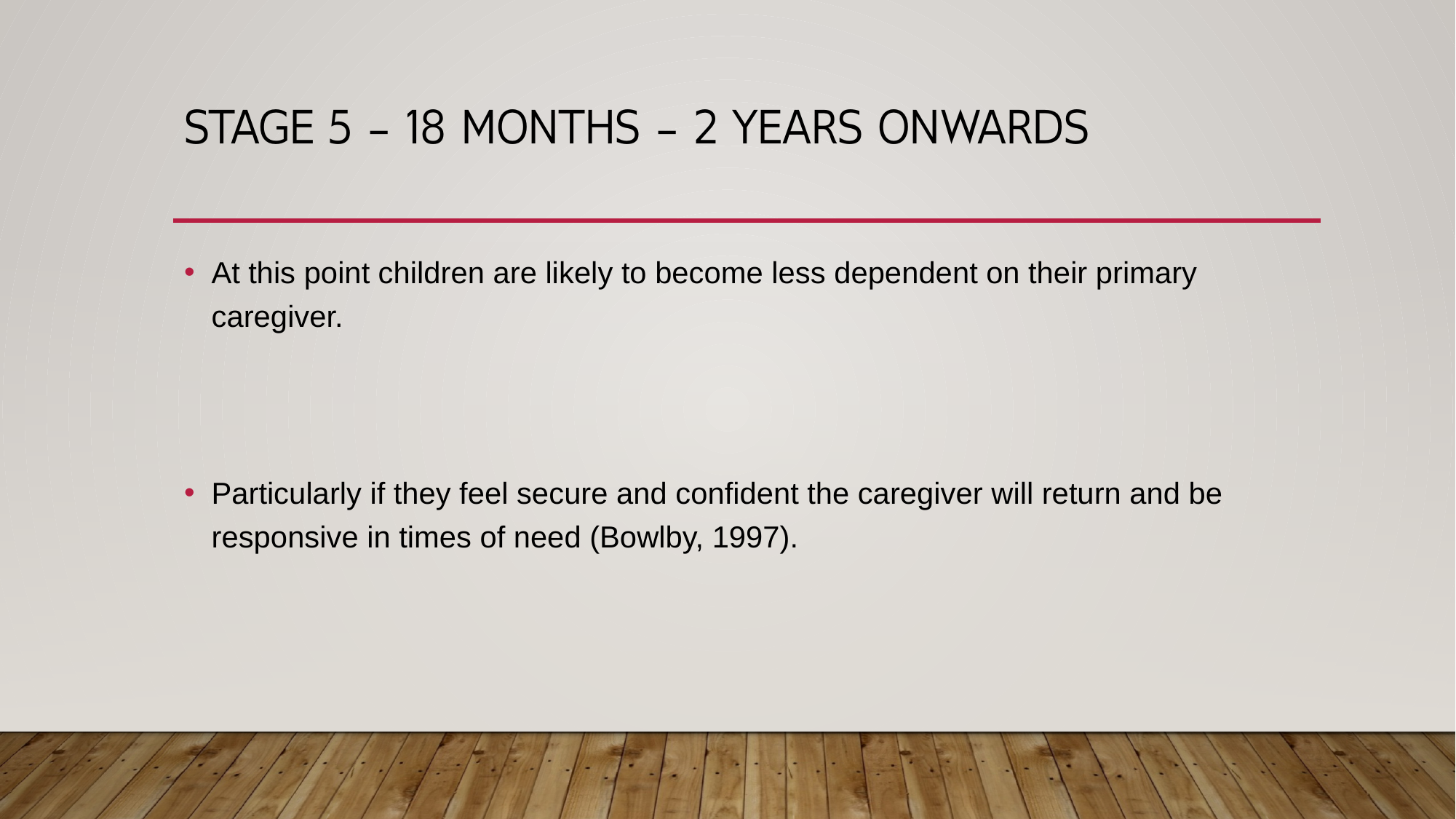

# Stage 5 – 18 months – 2 years onwards
At this point children are likely to become less dependent on their primary caregiver.

Particularly if they feel secure and confident the caregiver will return and be responsive in times of need (Bowlby, 1997).